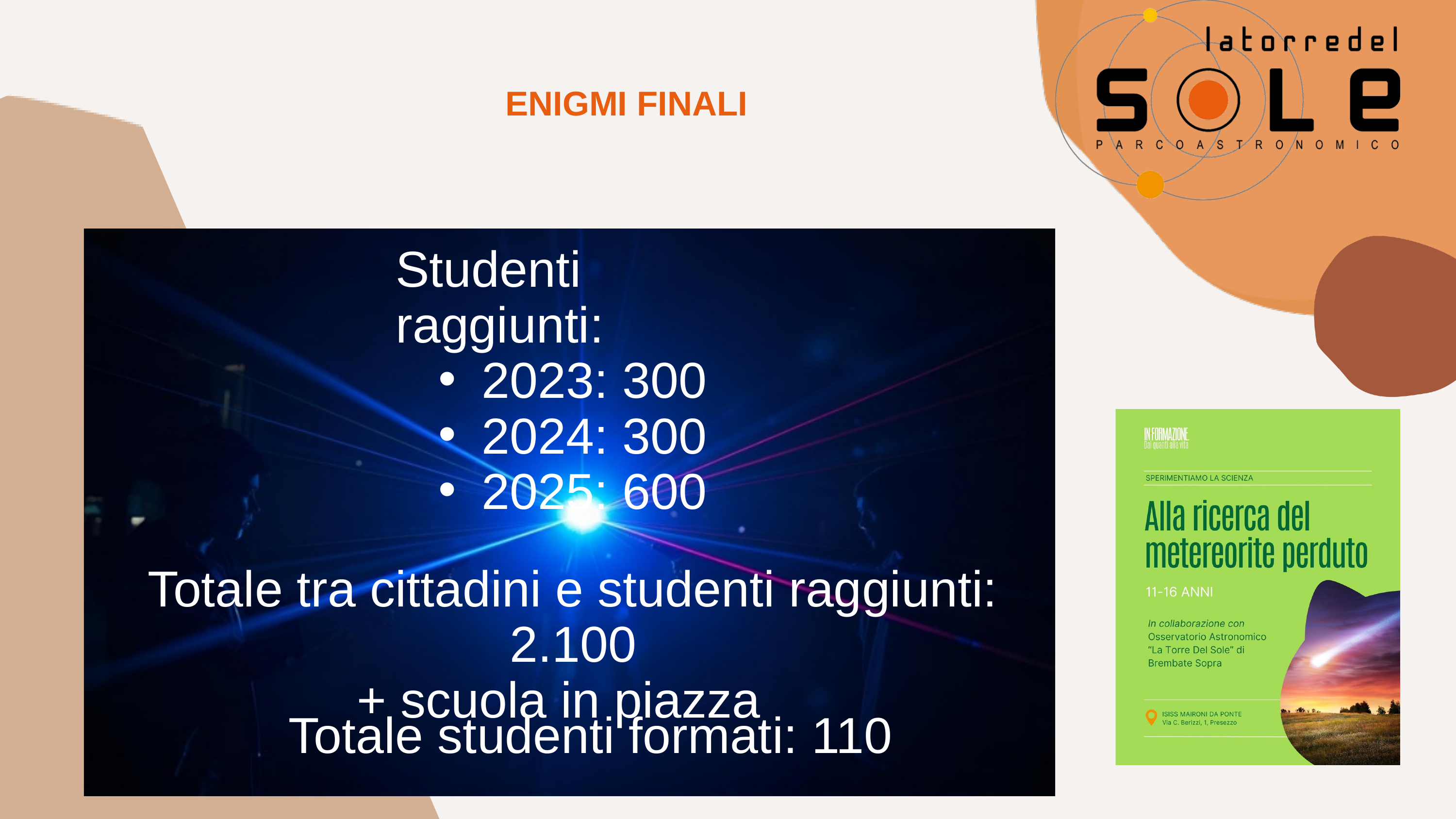

ENIGMI FINALI

Studenti raggiunti:
2023: 300
2024: 300
2025: 600

Totale tra cittadini e studenti raggiunti: 2.100
+ scuola in piazza

Totale studenti formati: 110